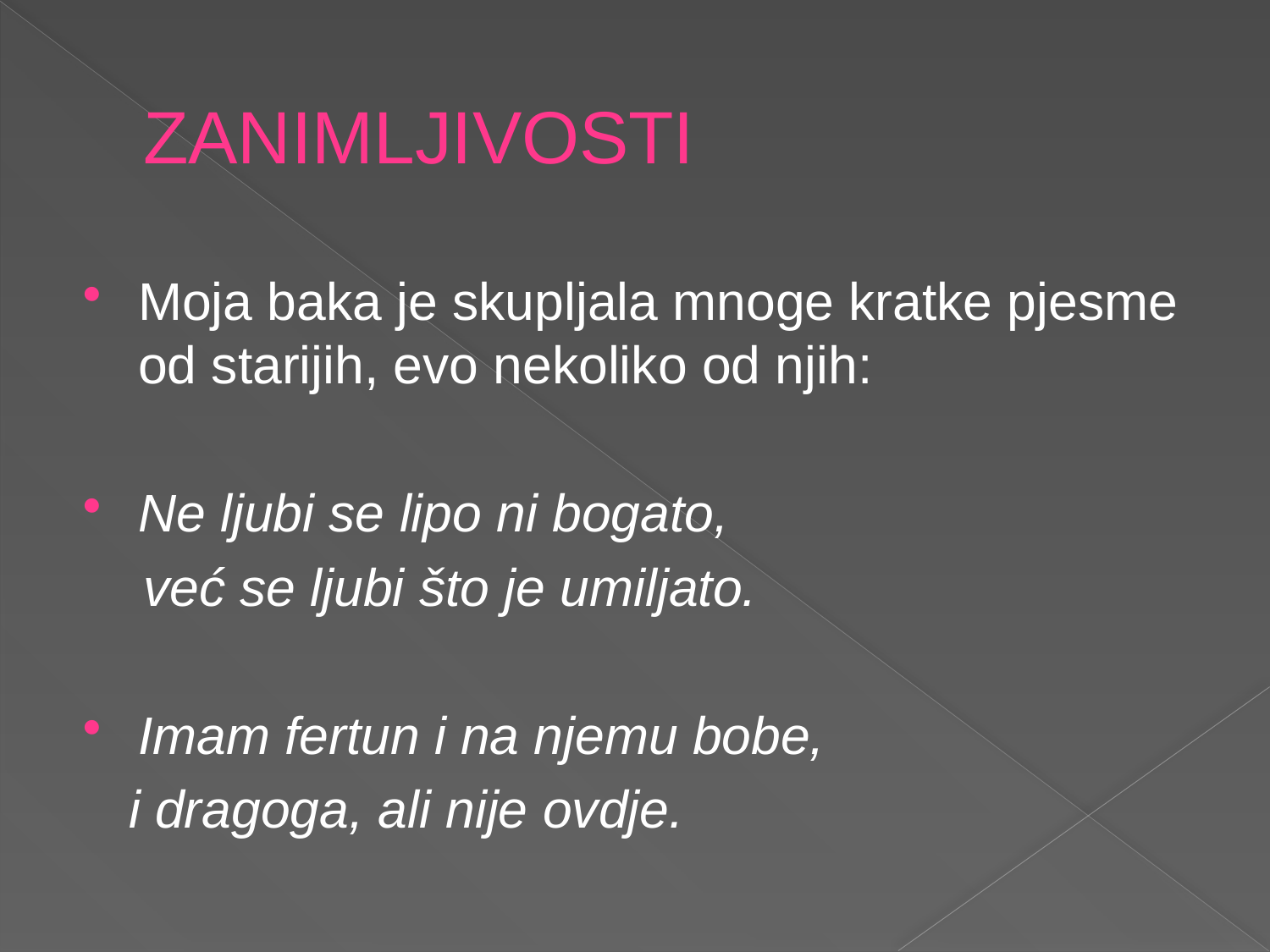

# ZANIMLJIVOSTI
Moja baka je skupljala mnoge kratke pjesme od starijih, evo nekoliko od njih:

Ne ljubi se lipo ni bogato,
    već se ljubi što je umiljato.

Imam fertun i na njemu bobe,
   i dragoga, ali nije ovdje.